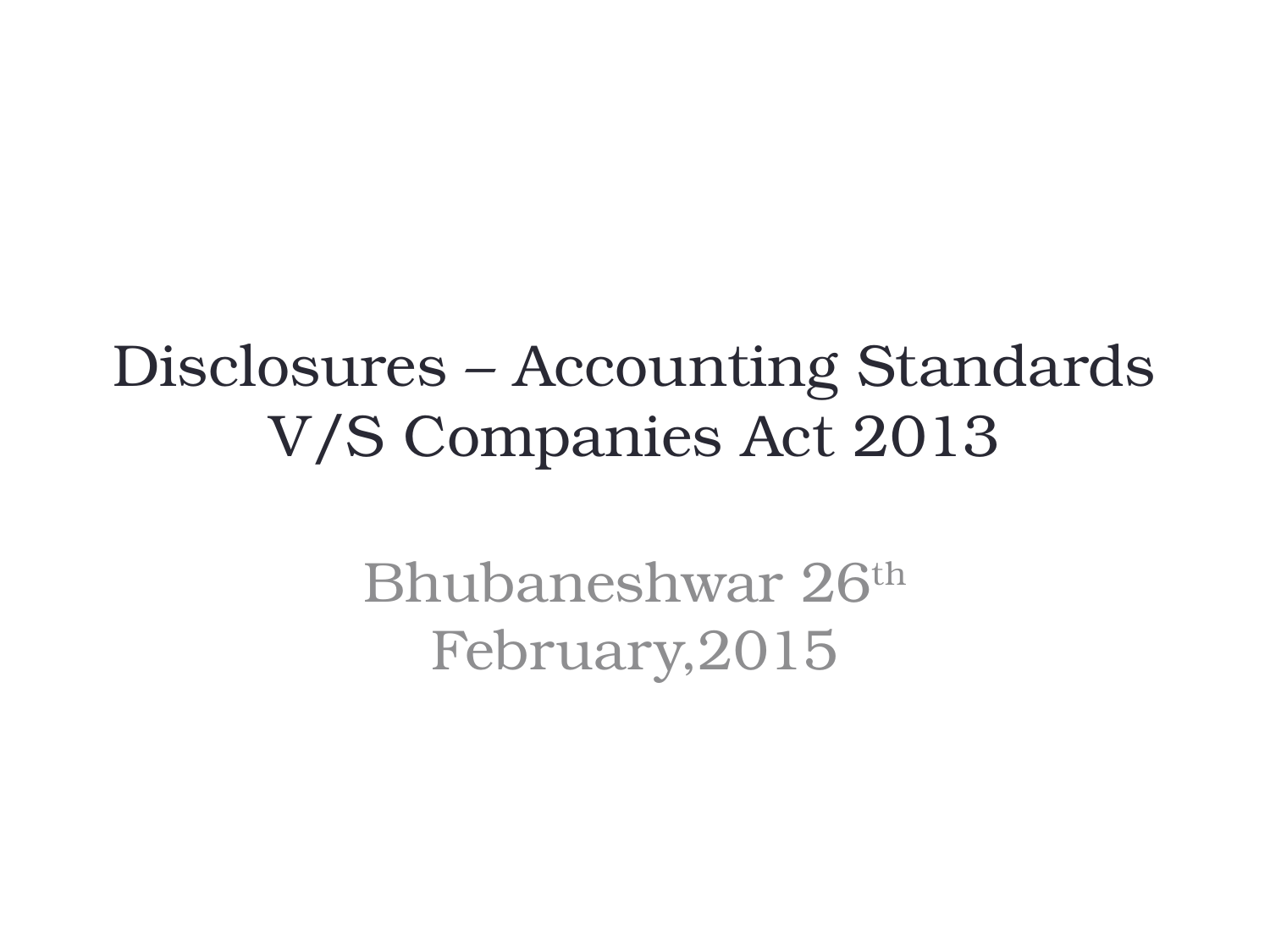

# Disclosures – Accounting Standards V/S Companies Act 2013
Bhubaneshwar 26th February,2015